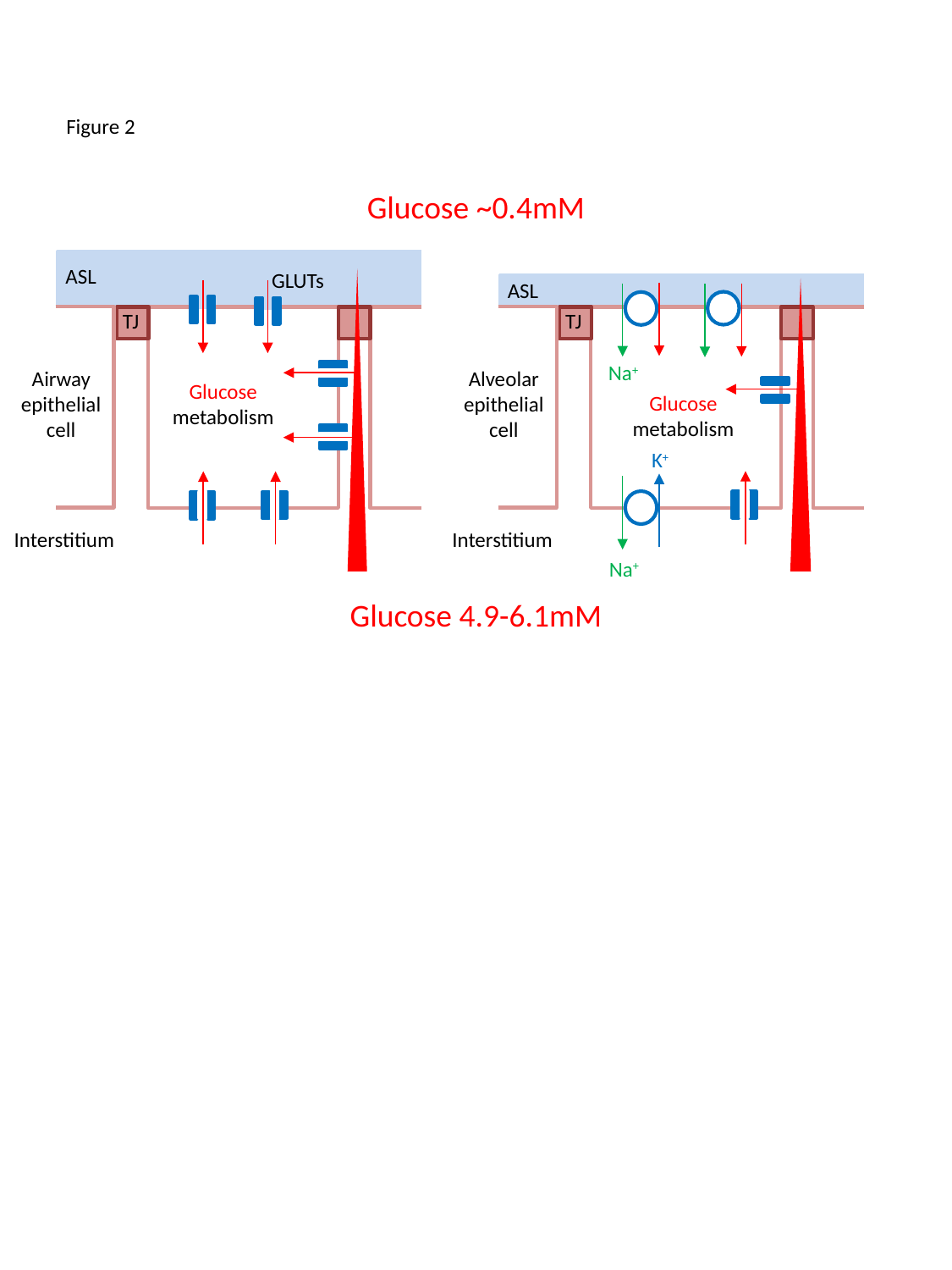

Figure 2
Glucose ~0.4mM

ASL
GLUTs

ASL

TJ
TJ

Na+
Airway epithelial cell
Alveolar epithelial cell

Glucose metabolism

Glucose metabolism

K+

Interstitium
Interstitium
Na+
Glucose 4.9-6.1mM